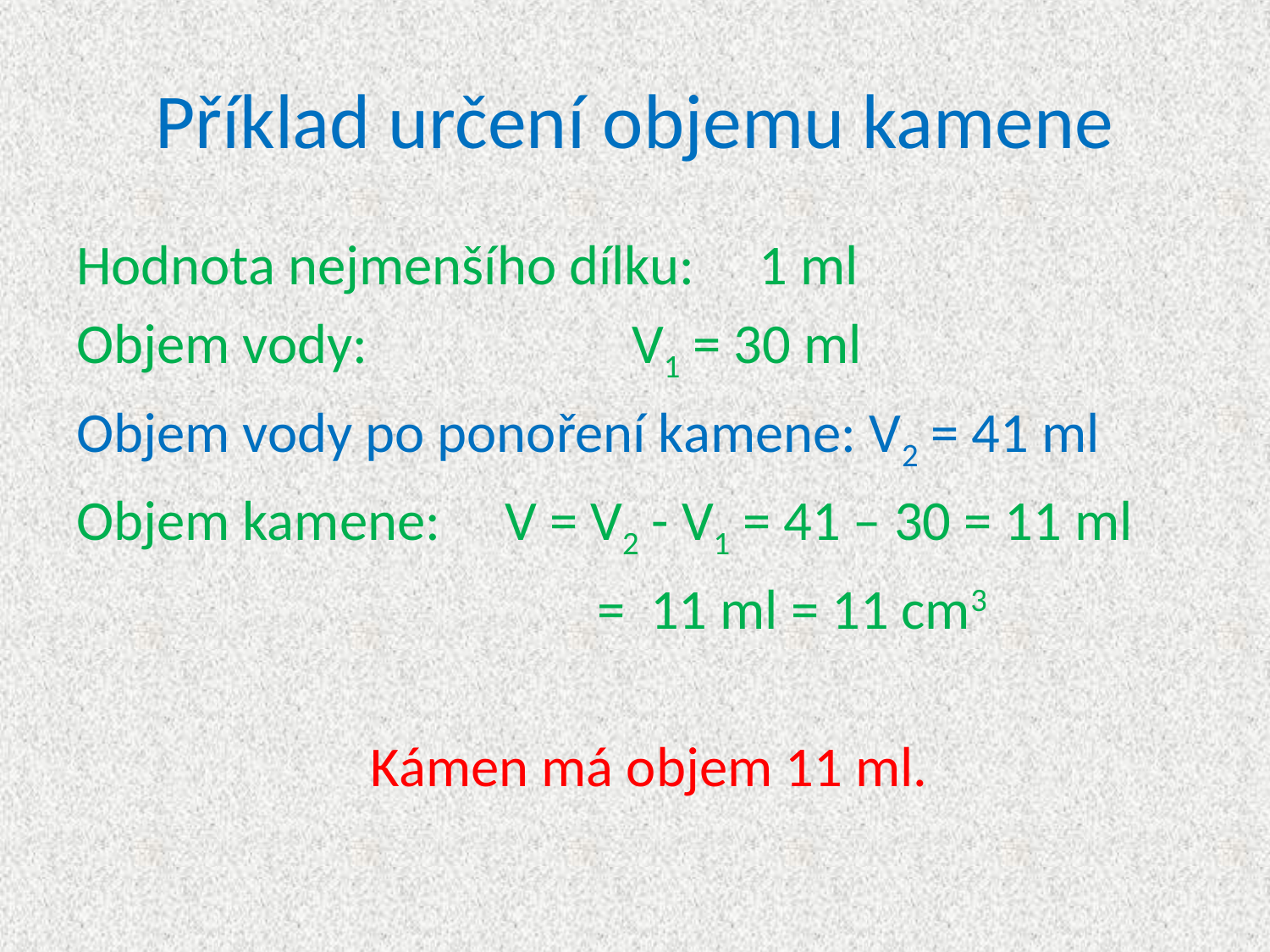

# Příklad určení objemu kamene
Hodnota nejmenšího dílku:	1 ml
Objem vody:			V1 = 30 ml
Objem vody po ponoření kamene: V2 = 41 ml
Objem kamene:	V = V2 - V1 = 41 – 30 = 11 ml
                                         =  11 ml = 11 cm3

Kámen má objem 11 ml.